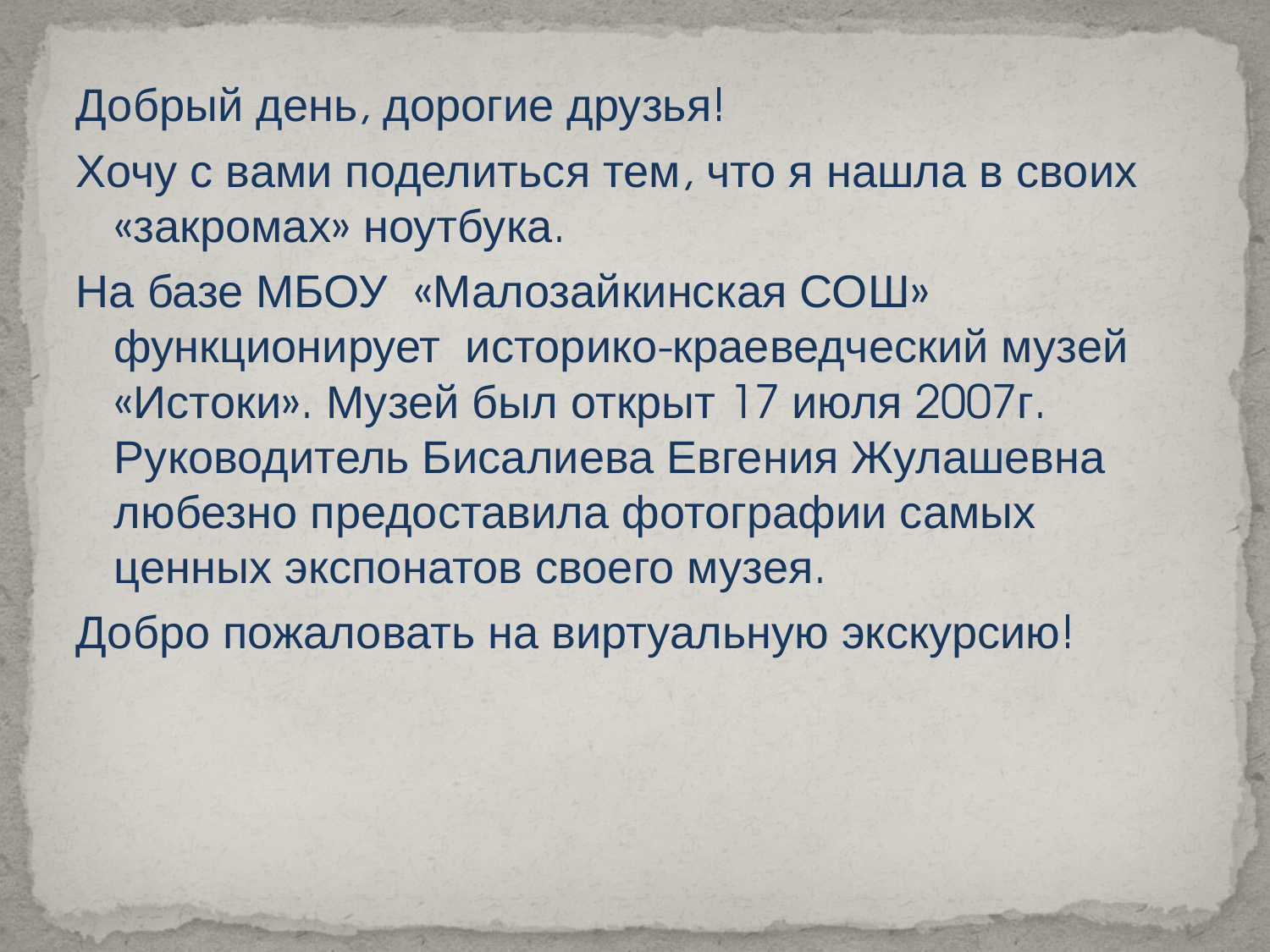

#
Добрый день, дорогие друзья!
Хочу с вами поделиться тем, что я нашла в своих «закромах» ноутбука.
На базе МБОУ  «Малозайкинская СОШ» функционирует  историко-краеведческий музей  «Истоки». Музей был открыт 17 июля 2007г. Руководитель Бисалиева Евгения Жулашевна любезно предоставила фотографии самых ценных экспонатов своего музея.
Добро пожаловать на виртуальную экскурсию!